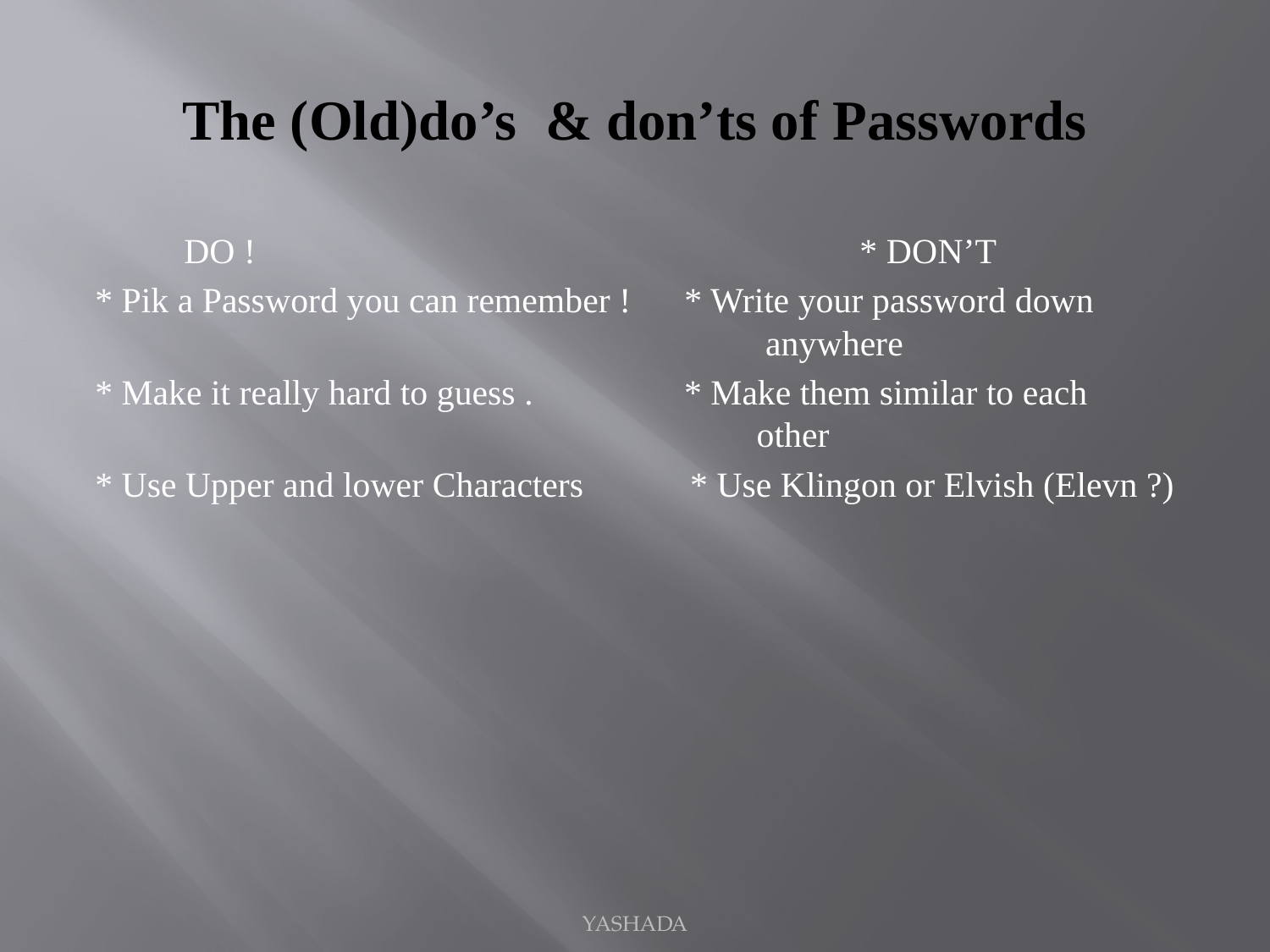

# The (Old)do’s  & don’ts of Passwords
          DO !                                                                    * DON’T
* Pik a Password you can remember !      * Write your password down        					    anywhere
* Make it really hard to guess .                 * Make them similar to each      					   other
* Use Upper and lower Characters            * Use Klingon or Elvish (Elevn ?)

YASHADA